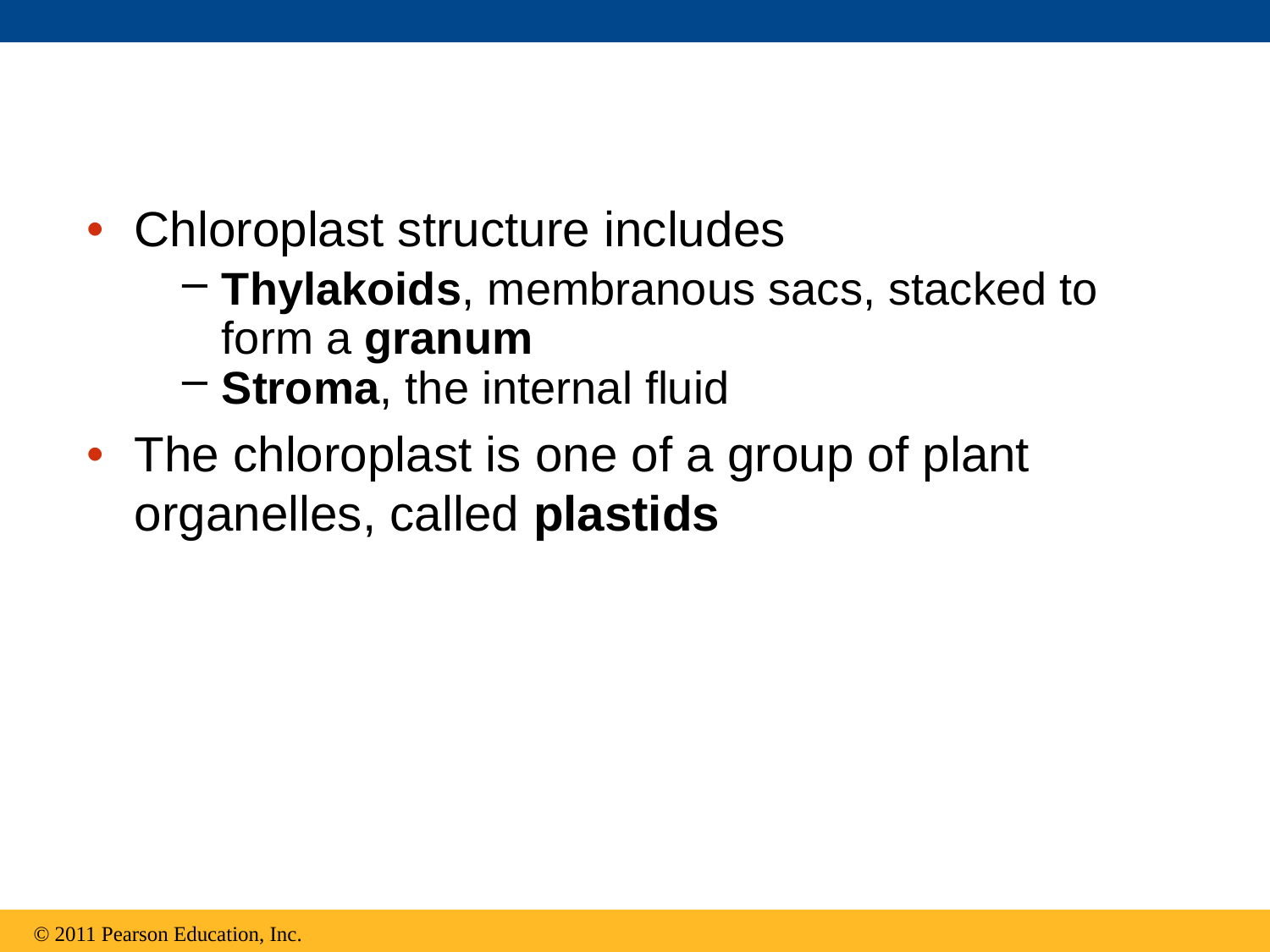

Chloroplast structure includes
Thylakoids, membranous sacs, stacked to form a granum
Stroma, the internal fluid
The chloroplast is one of a group of plant organelles, called plastids

© 2011 Pearson Education, Inc.